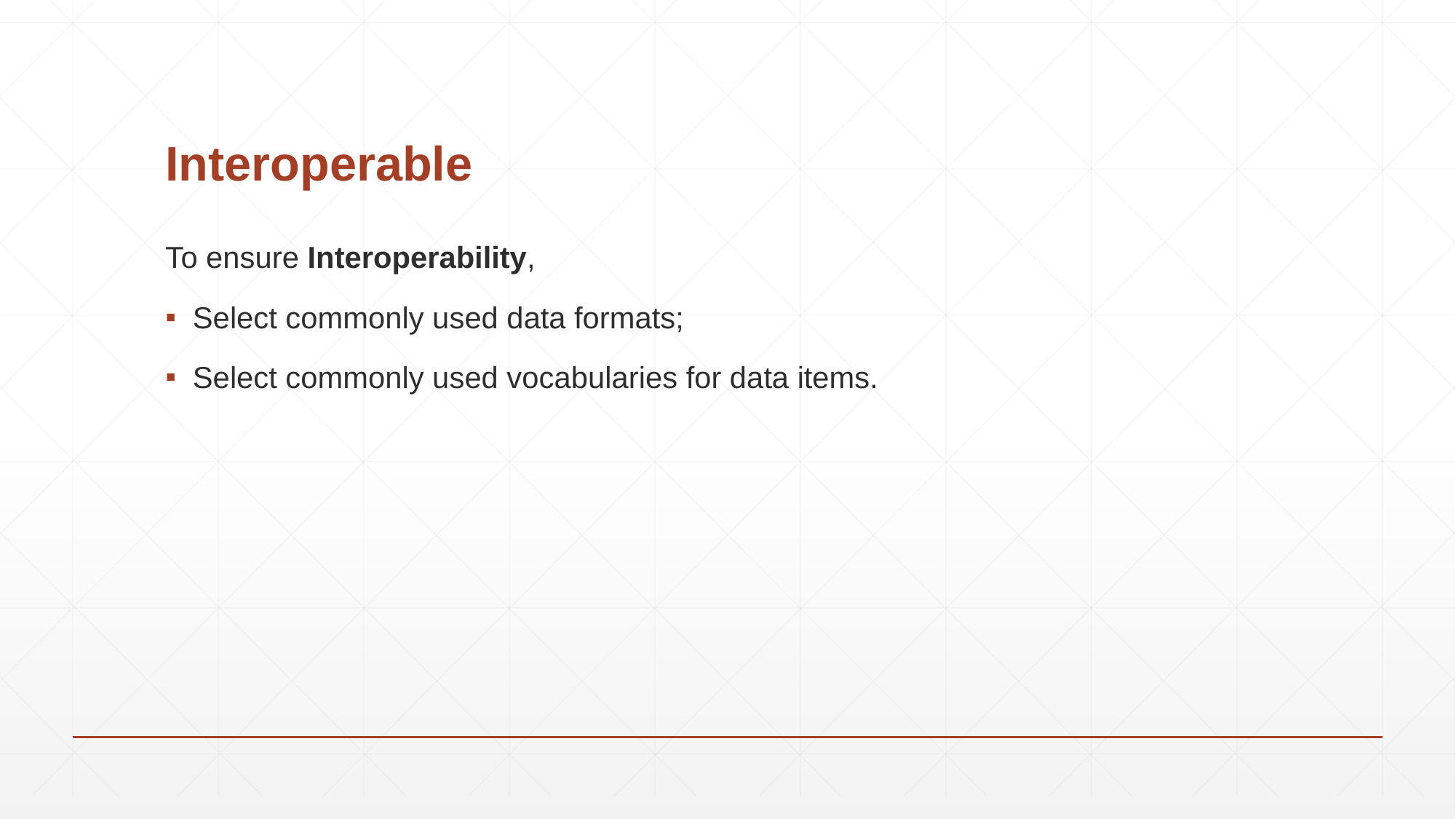

# Interoperable
To ensure Interoperability,
Select commonly used data formats;
Select commonly used vocabularies for data items.